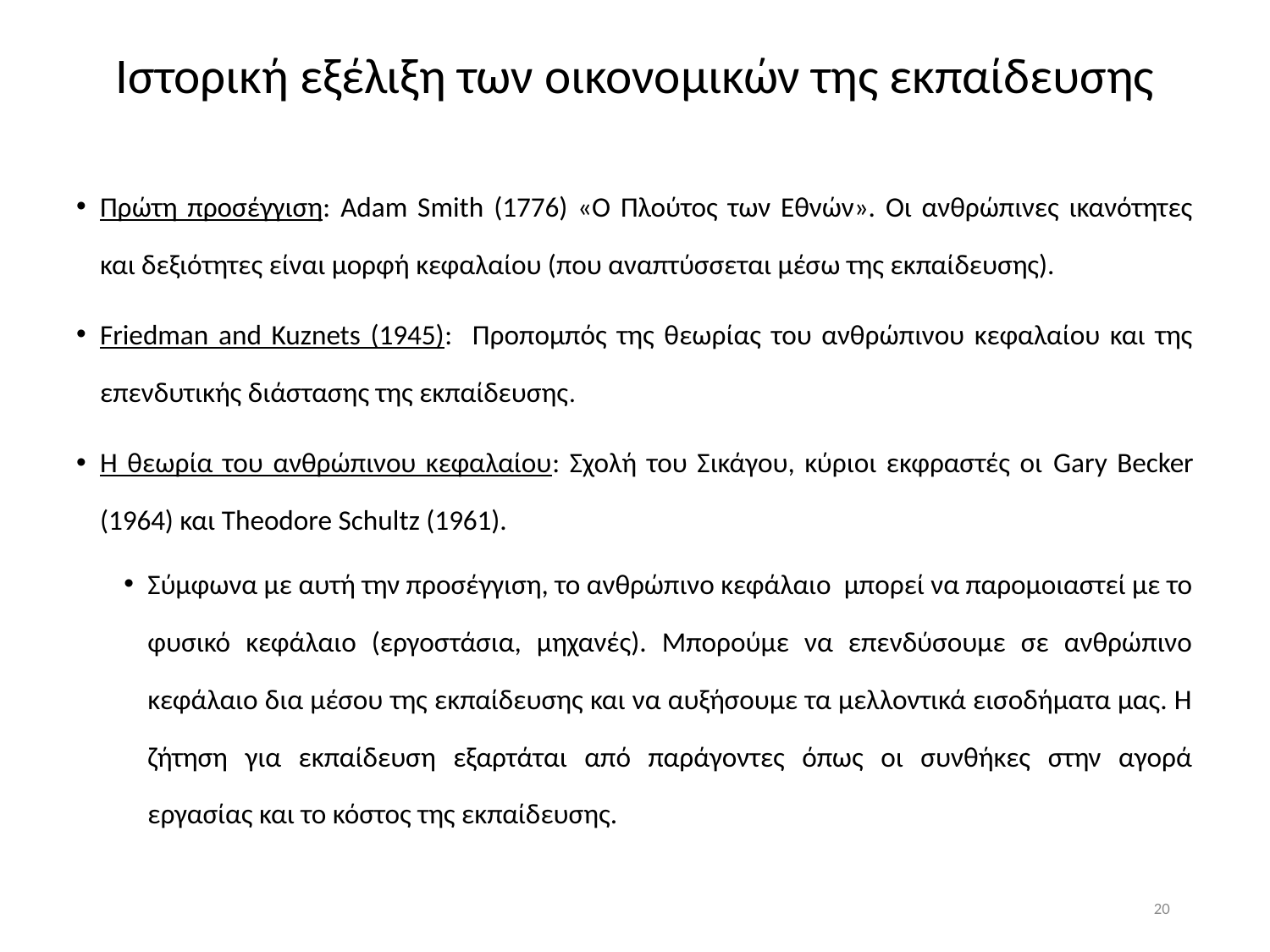

# Ιστορική εξέλιξη των οικονομικών της εκπαίδευσης
Πρώτη προσέγγιση: Adam Smith (1776) «Ο Πλούτος των Εθνών». Οι ανθρώπινες ικανότητες και δεξιότητες είναι μορφή κεφαλαίου (που αναπτύσσεται μέσω της εκπαίδευσης).
Friedman and Kuznets (1945):  Προπομπός της θεωρίας του ανθρώπινου κεφαλαίου και της επενδυτικής διάστασης της εκπαίδευσης.
Η θεωρία του ανθρώπινου κεφαλαίου: Σχολή του Σικάγου, κύριοι εκφραστές οι Gary Becker (1964) και Theodore Schultz (1961).
Σύμφωνα με αυτή την προσέγγιση, το ανθρώπινο κεφάλαιο  μπορεί να παρομοιαστεί με το φυσικό κεφάλαιο (εργοστάσια, μηχανές). Μπορούμε να επενδύσουμε σε ανθρώπινο κεφάλαιο δια μέσου της εκπαίδευσης και να αυξήσουμε τα μελλοντικά εισοδήματα μας. Η ζήτηση για εκπαίδευση εξαρτάται από παράγοντες όπως οι συνθήκες στην αγορά εργασίας και το κόστος της εκπαίδευσης.
20